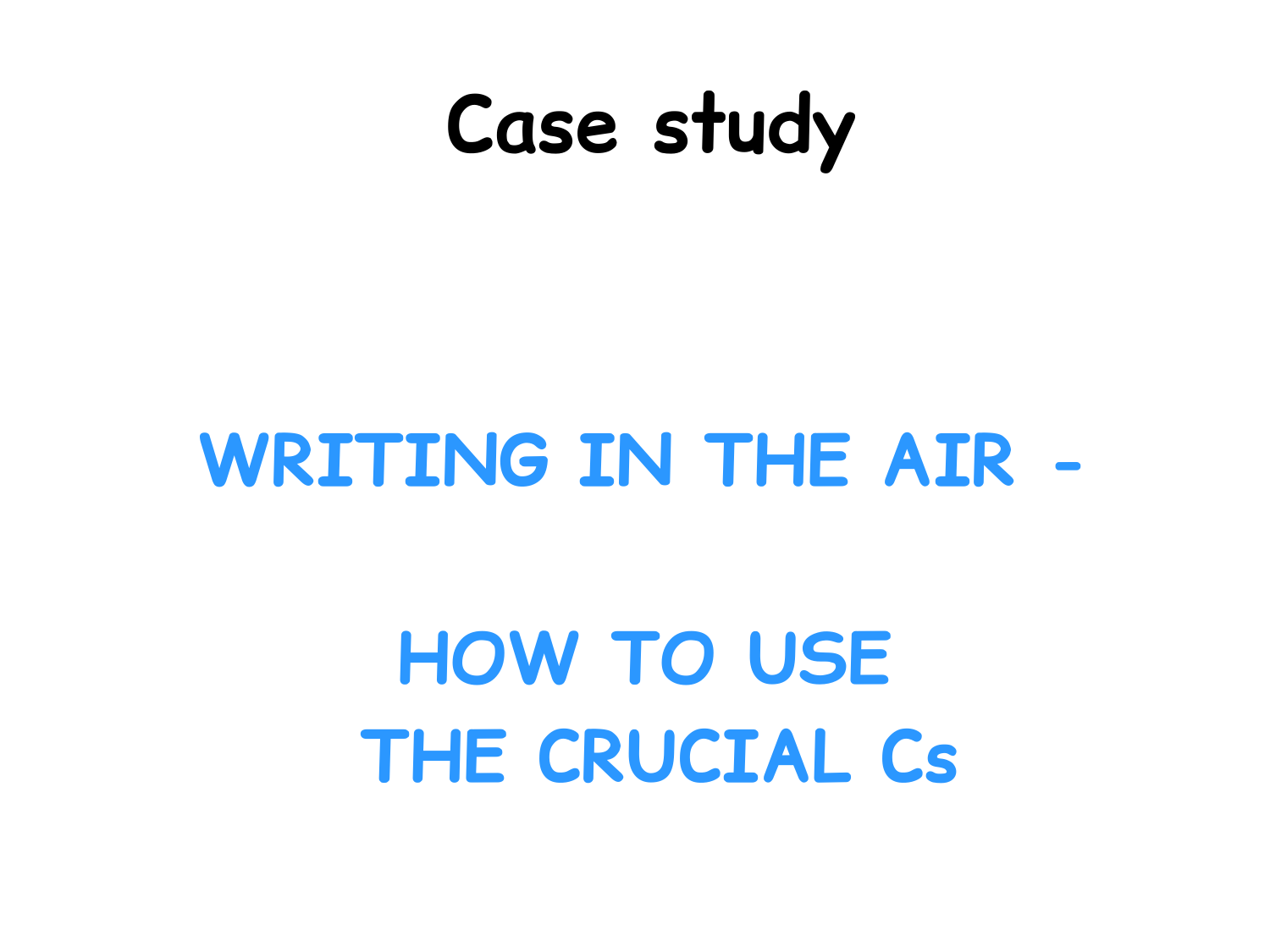

# Case study

WRITING IN THE AIR -

HOW TO USE
THE CRUCIAL Cs